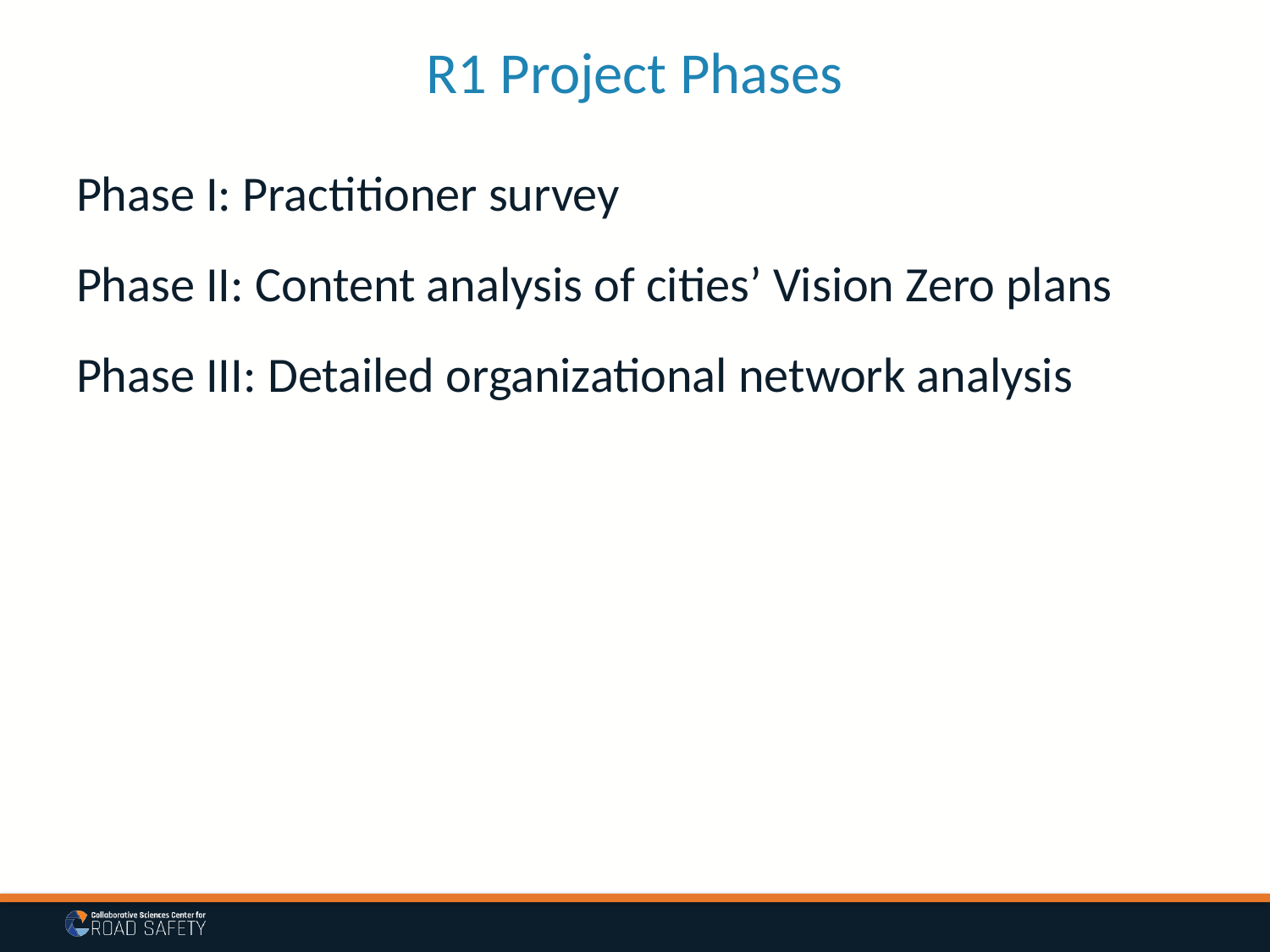

# R1 Project Phases
Phase I: Practitioner survey
Phase II: Content analysis of cities’ Vision Zero plans
Phase III: Detailed organizational network analysis